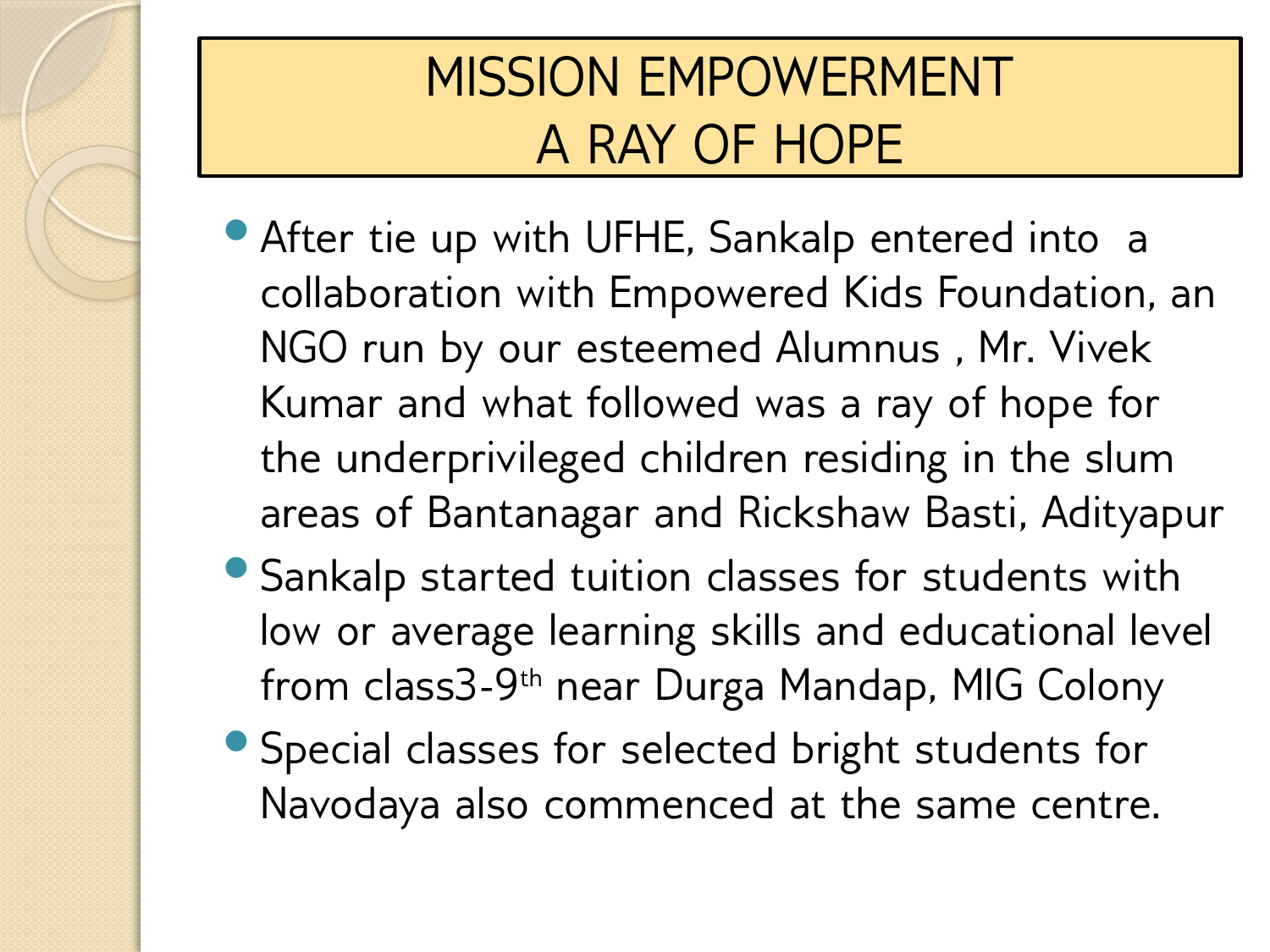

# MISSION EMPOWERMENT A RAY OF HOPE
After tie up with UFHE, Sankalp entered into  a collaboration with Empowered Kids Foundation, an NGO run by our esteemed Alumnus , Mr. Vivek Kumar and what followed was a ray of hope for the underprivileged children residing in the slum areas of Bantanagar and Rickshaw Basti, Adityapur
Sankalp started tuition classes for students with low or average learning skills and educational level from class3-9th near Durga Mandap, MIG Colony
Special classes for selected bright students for Navodaya also commenced at the same centre.